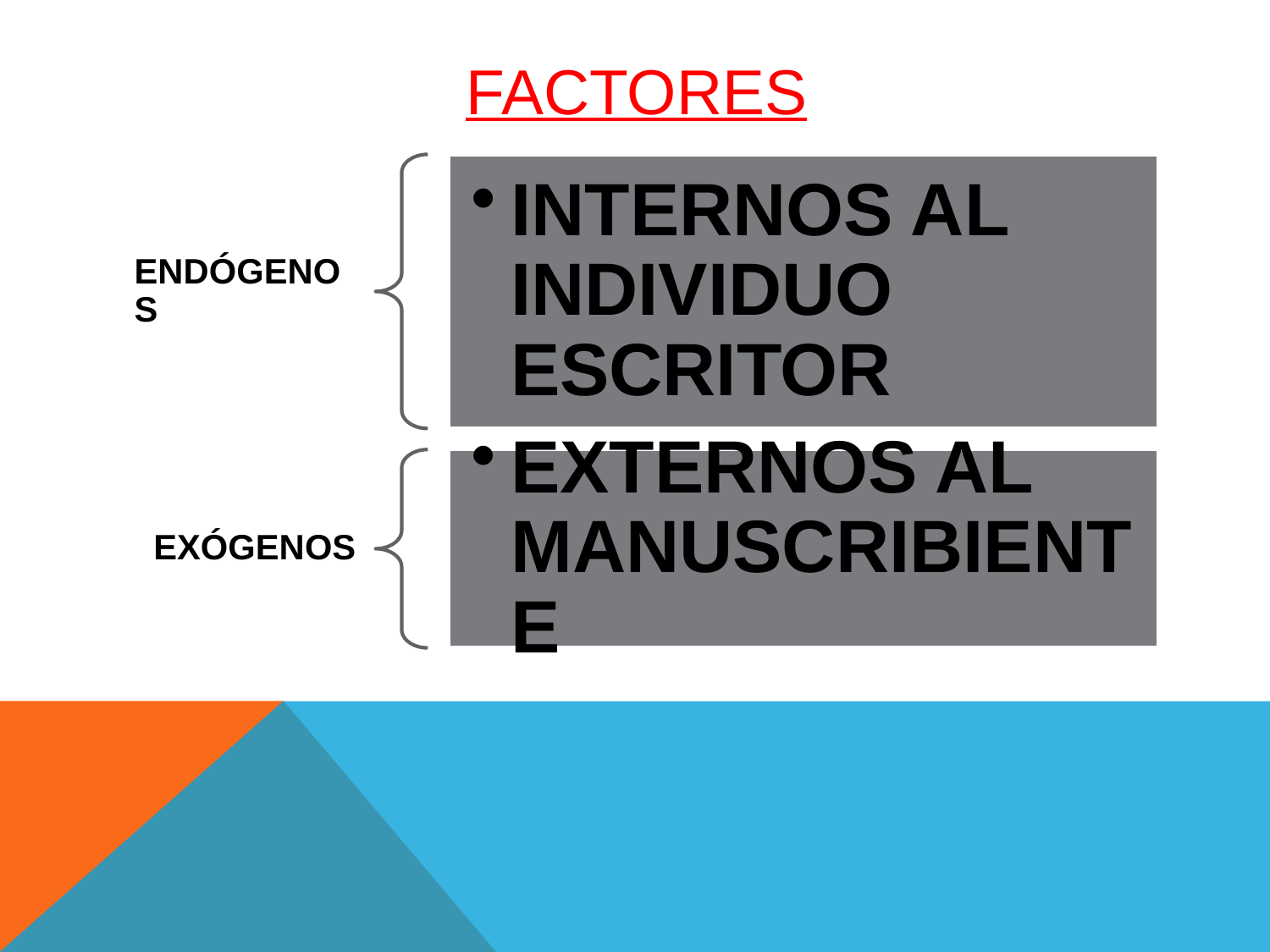

# FACTORES
ENDÓGENOS
INTERNOS AL INDIVIDUO ESCRITOR
EXÓGENOS
EXTERNOS AL MANUSCRIBIENTE